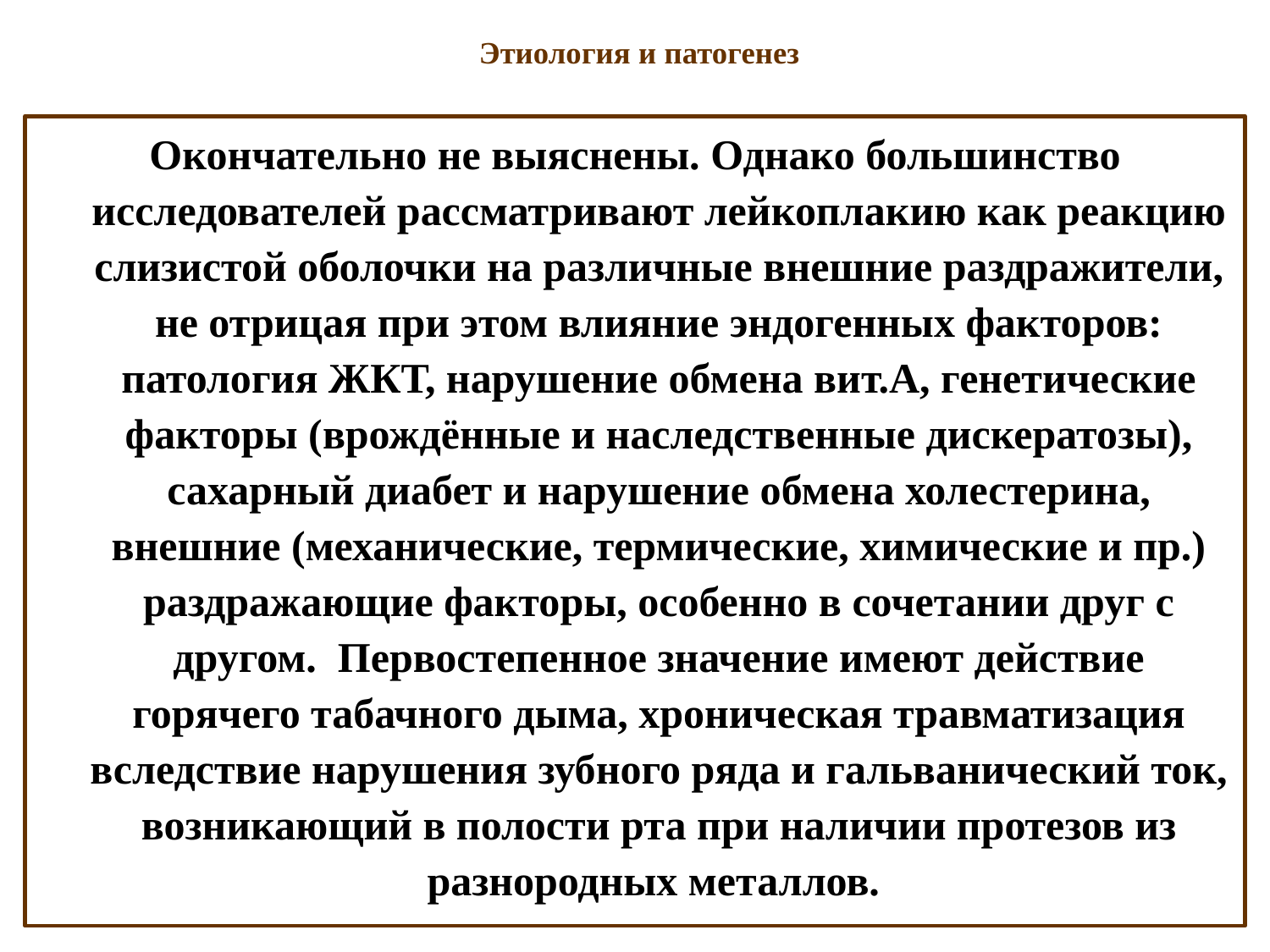

# Этиология и патогенез
Окончательно не выяснены. Однако большинство исследователей рассматривают лейкоплакию как реакцию слизистой оболочки на различные внешние раздражители, не отрицая при этом влияние эндогенных факторов: патология ЖКТ, нарушение обмена вит.А, генетические факторы (врождённые и наследственные дискератозы), сахарный диабет и нарушение обмена холестерина, внешние (механические, термические, химические и пр.) раздражающие факторы, особенно в сочетании друг с другом.  Первостепенное значение имеют действие горячего табачного дыма, хроническая травматизация вследствие нарушения зубного ряда и гальванический ток, возникающий в полости рта при наличии протезов из разнородных металлов.